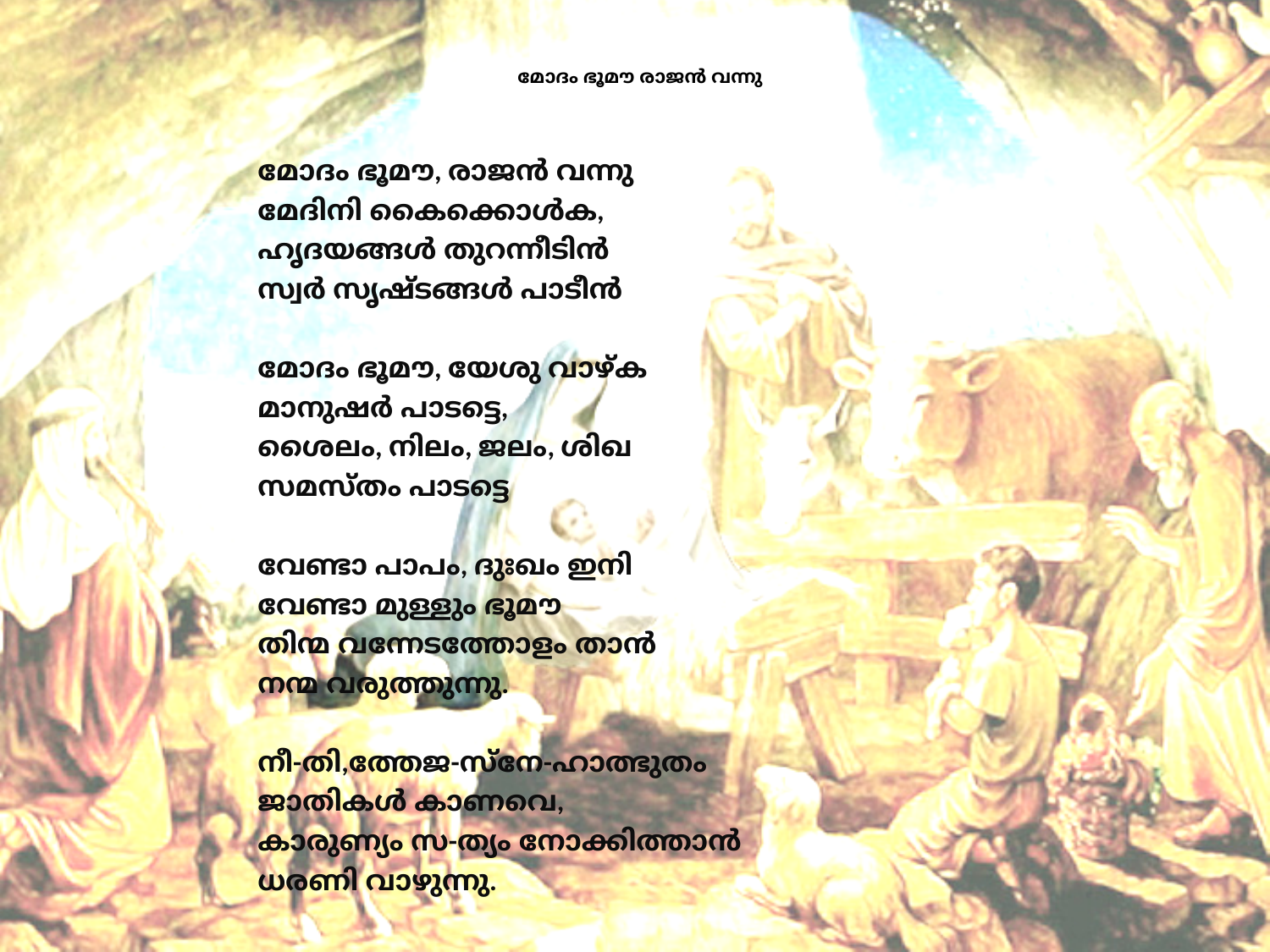

# മോദം ഭൂമൗ രാജൻ വന്നു
മോദം ഭൂമൗ, രാജൻ വന്നു
മേദിനി കൈക്കൊൾക,
ഹൃദയങ്ങൾ തുറന്നീടിൻ
സ്വർ സൃഷ്ടങ്ങൾ പാടീൻ

മോദം ഭൂമൗ, യേശു വാഴ്ക
മാനുഷർ പാടട്ടെ,
ശൈലം, നിലം, ജലം, ശിഖ
സമസ്തം പാടട്ടെ

വേണ്ടാ പാപം, ദുഃഖം ഇനി
വേണ്ടാ മുള്ളും ഭൂമൗ
തിന്മ വന്നേടത്തോളം താൻ
നന്മ വരുത്തുന്നു.

നീ-തി,ത്തേജ-സ്‌നേ-ഹാത്ഭുതം
ജാതികൾ കാണവെ,
കാരുണ്യം സ-ത്യം നോക്കിത്താൻ
ധരണി വാഴുന്നു.